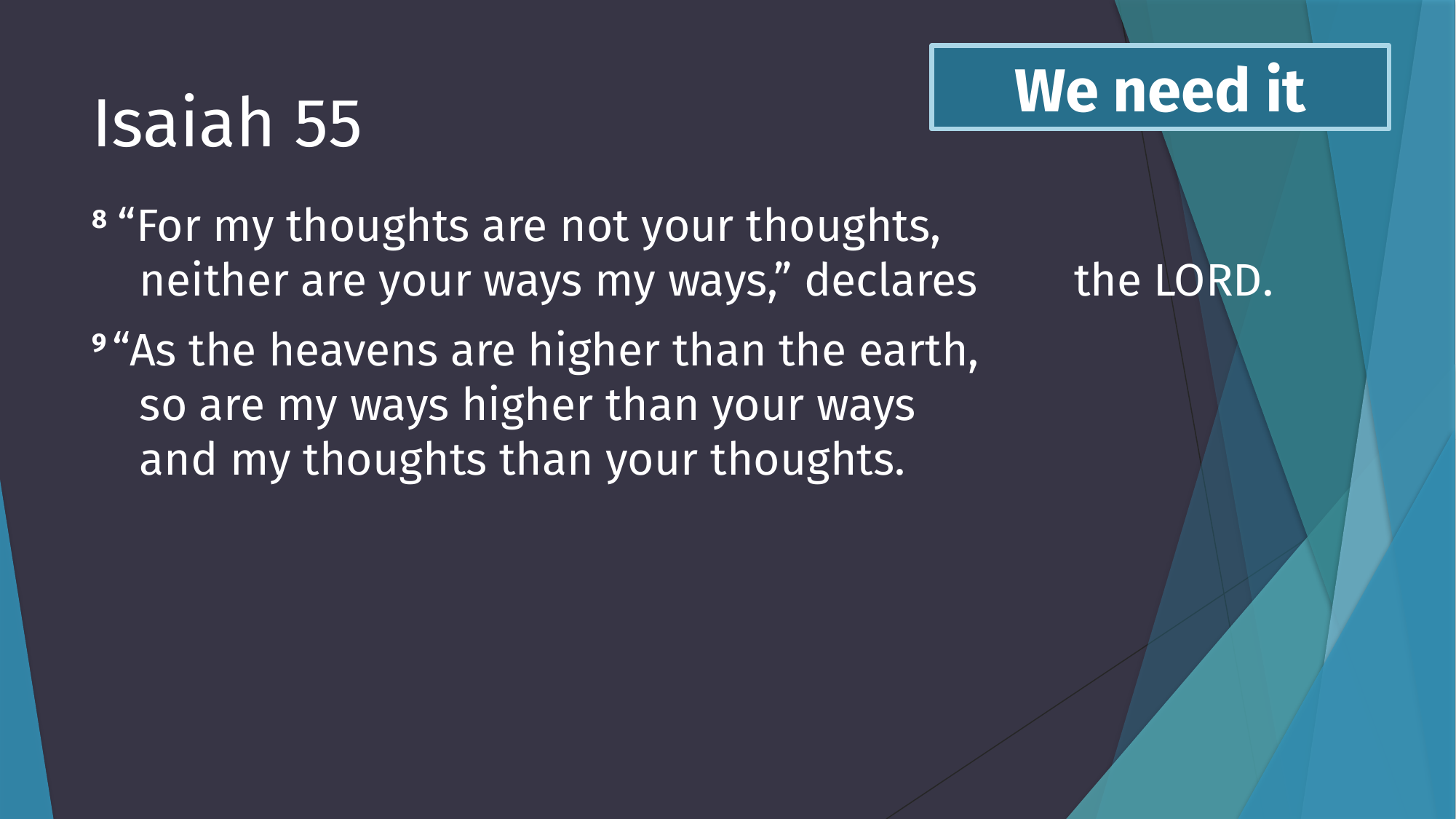

We need it
# Isaiah 55
8 “For my thoughts are not your thoughts,
    neither are your ways my ways,” declares 	the Lord.
9 “As the heavens are higher than the earth,
    so are my ways higher than your ways
    and my thoughts than your thoughts.